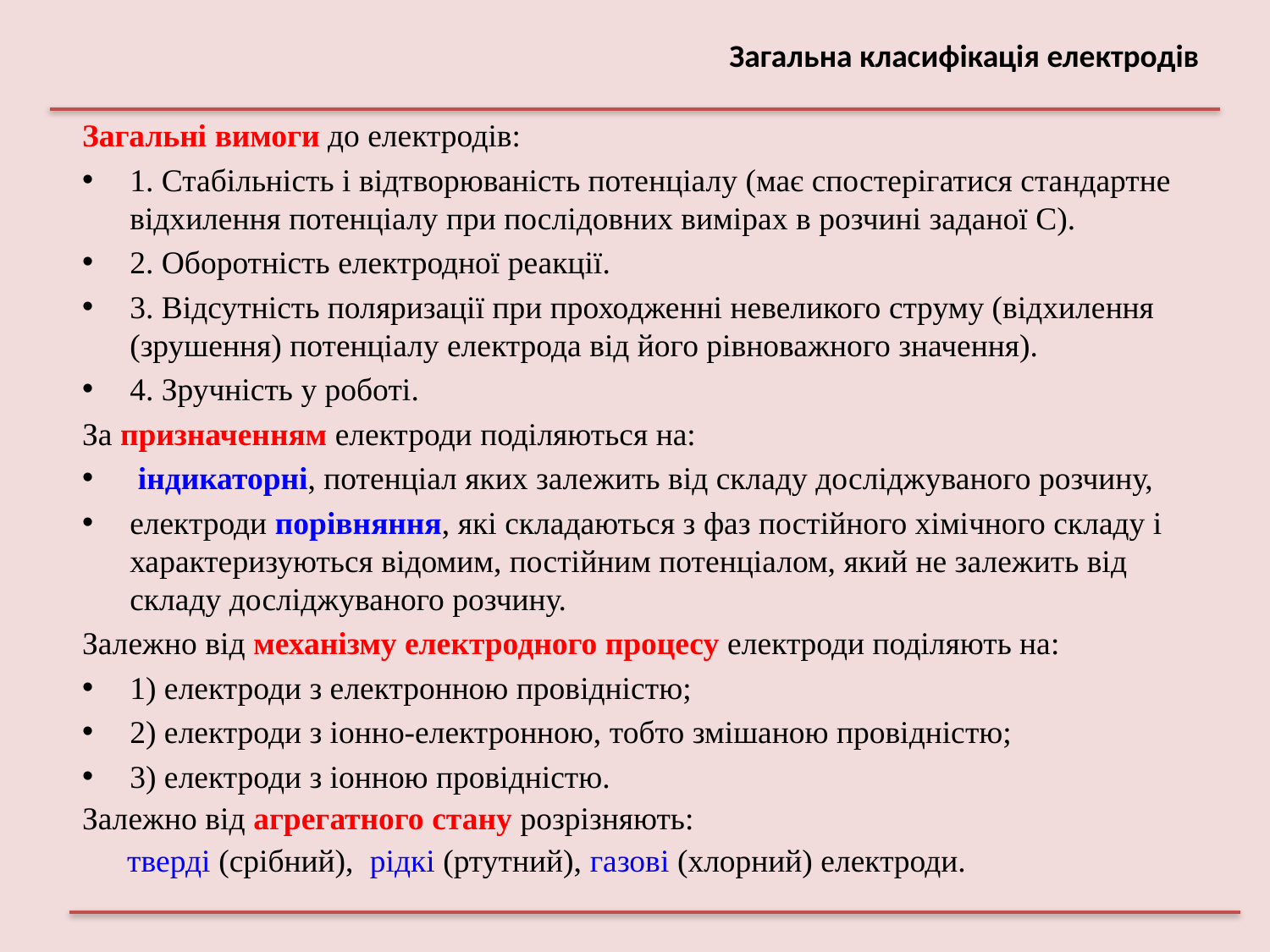

# Загальна класифікація електродів
Загальні вимоги до електродів:
1. Стабільність і відтворюваність потенціалу (має спостерігатися стандартне відхилення потенціалу при послідовних вимірах в розчині заданої С).
2. Оборотність електродної реакції.
3. Відсутність поляризації при проходженні невеликого струму (відхилення (зрушення) потенціалу електрода від його рівноважного значення).
4. Зручність у роботі.
За призначенням електроди поділяються на:
 індикаторні, потенціал яких залежить від складу досліджуваного розчину,
електроди порівняння, які складаються з фаз постійного хімічного складу і характеризуються відомим, постійним потенціалом, який не залежить від складу досліджуваного розчину.
Залежно від механiзму електродного процесу електроди поділяють на:
1) електроди з електронною провiдністю;
2) електроди з iонно-електронною, тобто змішаною провiднiстю;
3) електроди з iонною провiднiстю.
Залежно вiд агрегатного стану розрiзняють:
 твердi (срiбний),  рiдкi (ртутний), газовi (хлорний) електроди.